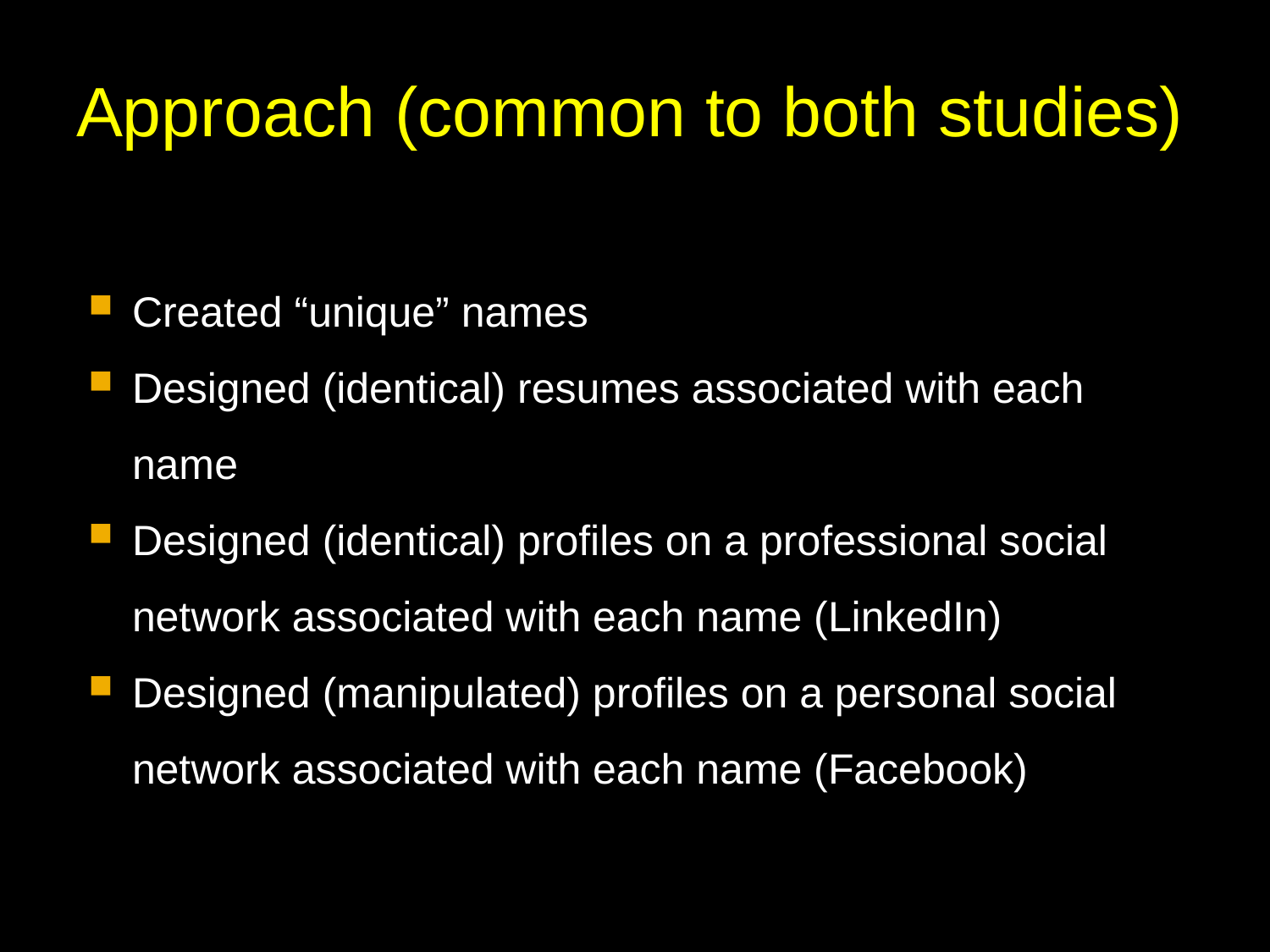

# Approach (common to both studies)
Created “unique” names
Designed (identical) resumes associated with each name
Designed (identical) profiles on a professional social network associated with each name (LinkedIn)
Designed (manipulated) profiles on a personal social network associated with each name (Facebook)